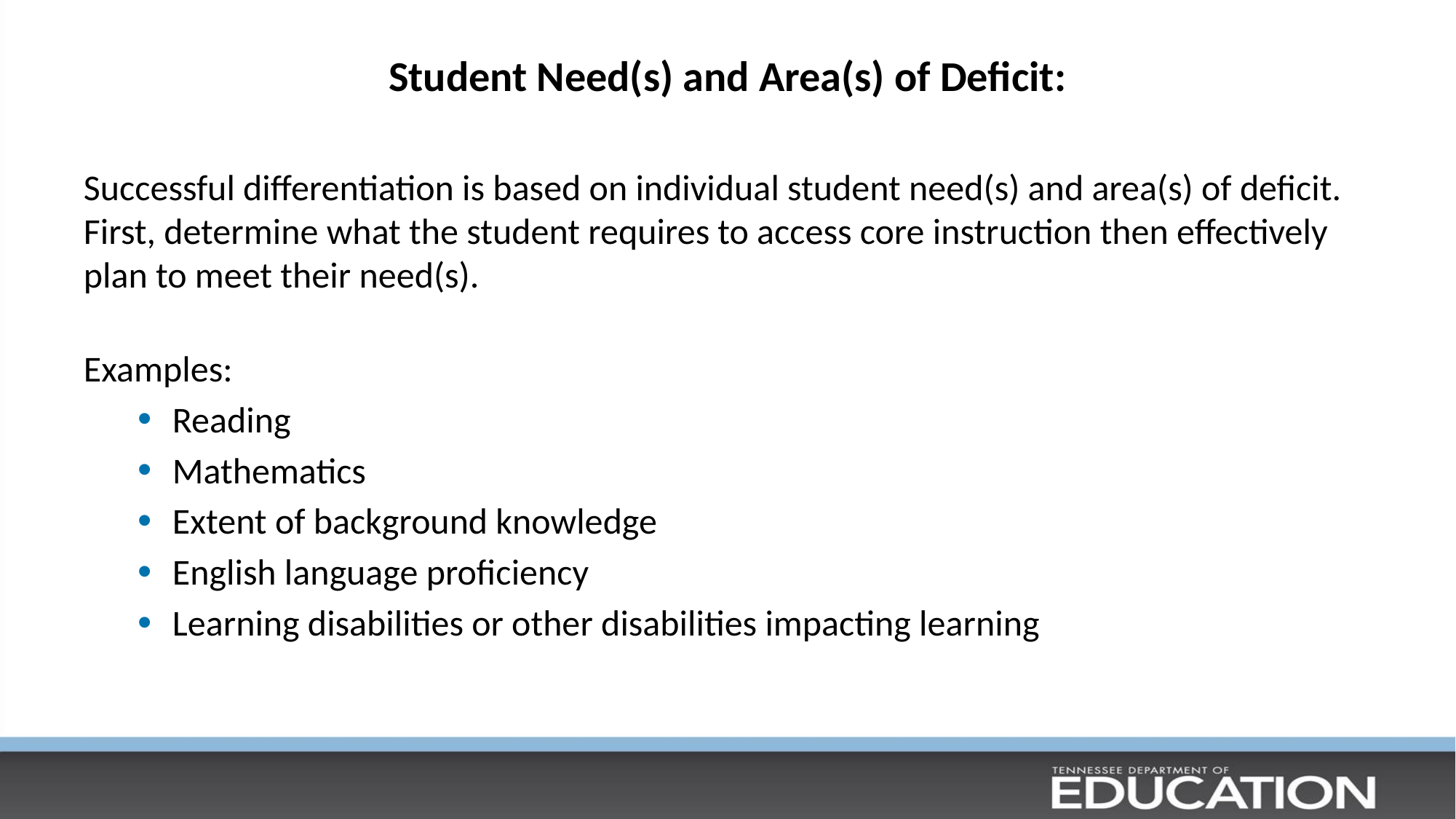

# Student Need(s) and Area(s) of Deficit:
Successful differentiation is based on individual student need(s) and area(s) of deficit. First, determine what the student requires to access core instruction then effectively plan to meet their need(s).

Examples:
Reading
Mathematics
Extent of background knowledge
English language proficiency
Learning disabilities or other disabilities impacting learning